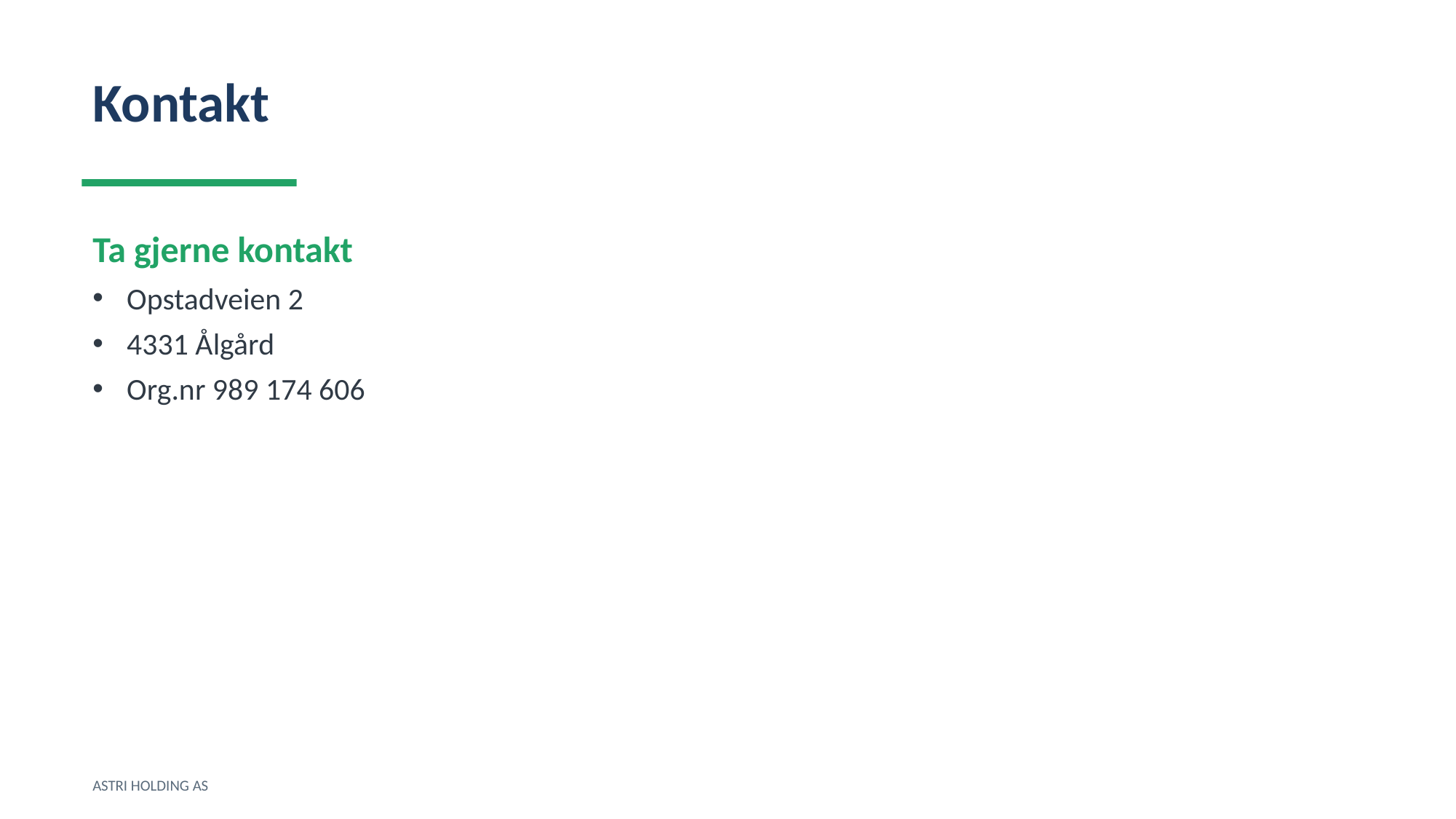

Kontakt

Ta gjerne kontakt
Opstadveien 2
4331 Ålgård
Org.nr 989 174 606
ASTRI HOLDING AS